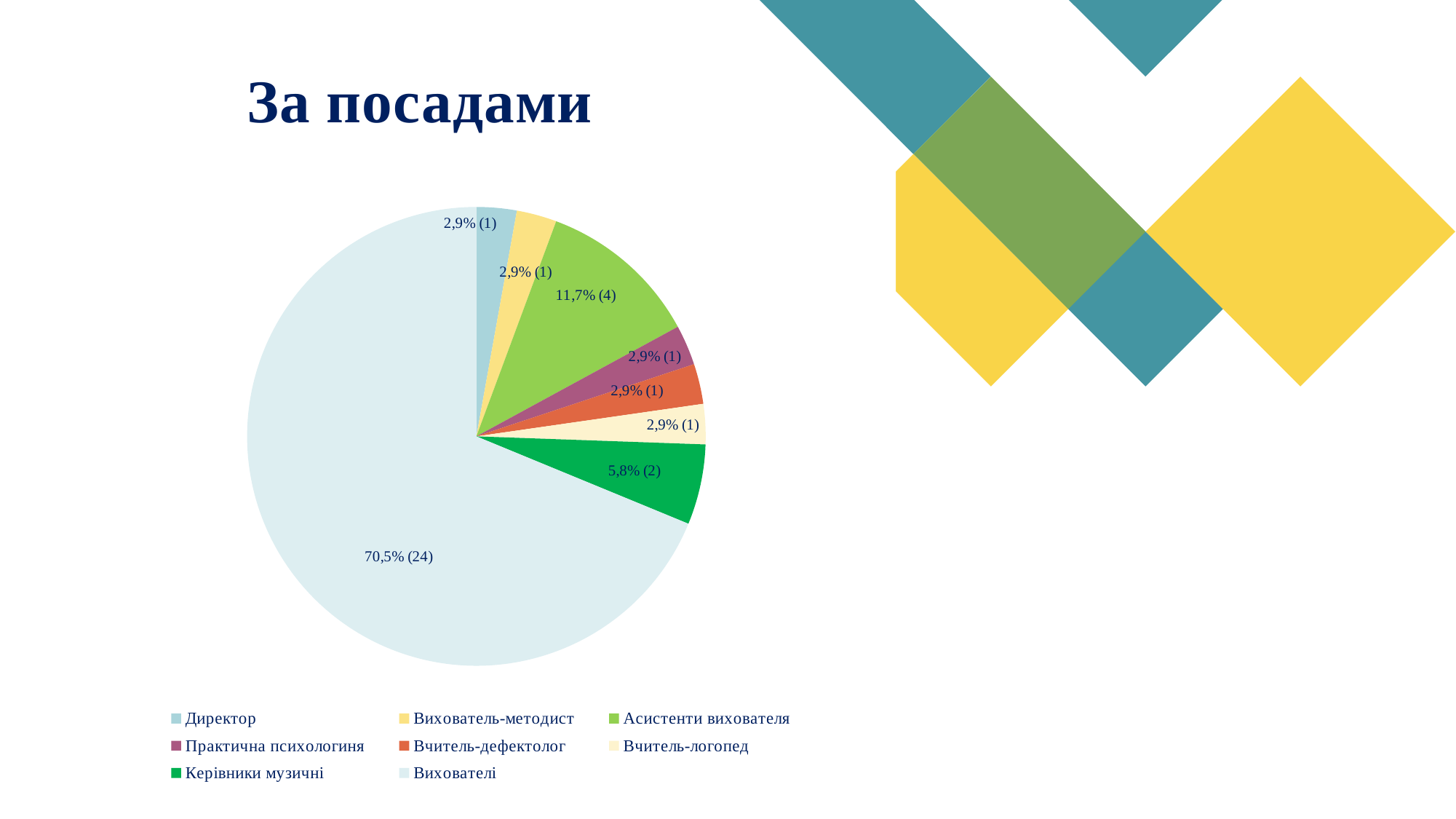

# За посадами

### Chart

| Category | Продажи |
|---|---|
| Директор | 2.9 |
| Вихователь-методист | 2.9 |
| Асистенти вихователя | 11.7 |
| Практична психологиня | 2.9 |
| Вчитель-дефектолог | 2.9 |
| Вчитель-логопед | 2.9 |
| Керівники музичні | 5.8 |
| Вихователі | 70.5 |

### Chart

| Category |
|---|